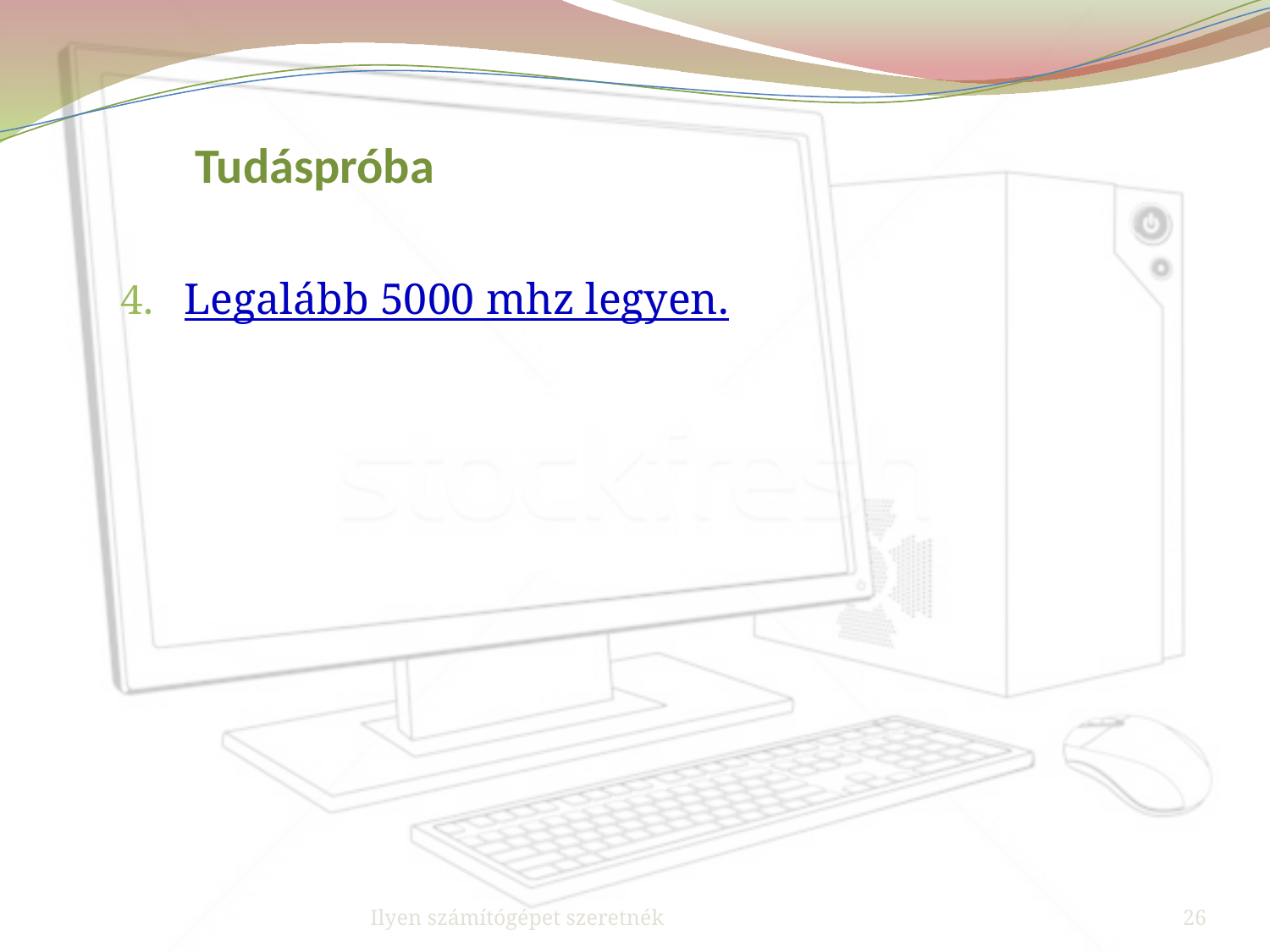

Tudáspróba
Legalább 5000 mhz legyen.
Ilyen számítógépet szeretnék
26